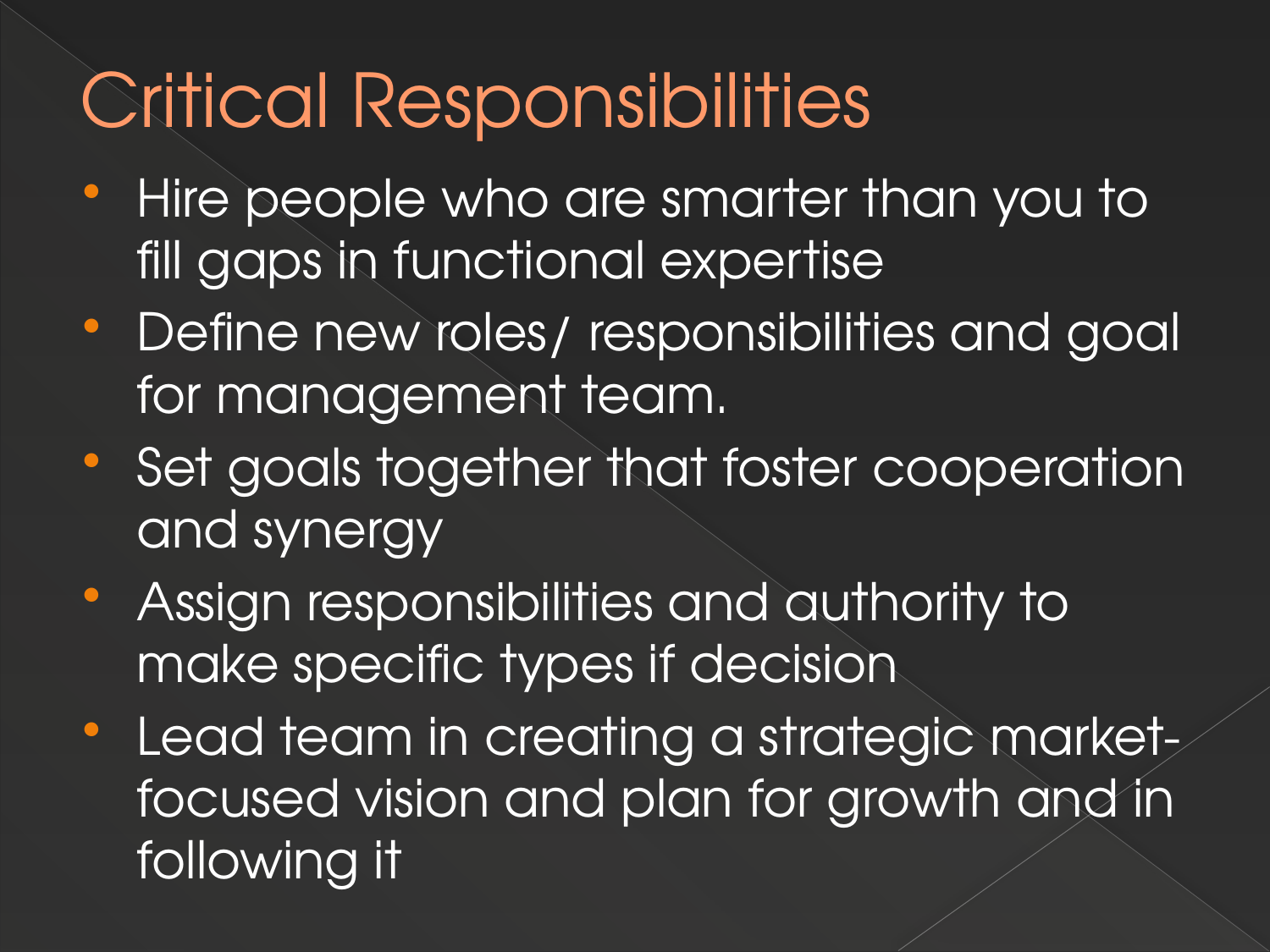

# Critical Responsibilities
Hire people who are smarter than you to fill gaps in functional expertise
Define new roles/ responsibilities and goal for management team.
Set goals together that foster cooperation and synergy
Assign responsibilities and authority to make specific types if decision
Lead team in creating a strategic market-focused vision and plan for growth and in following it